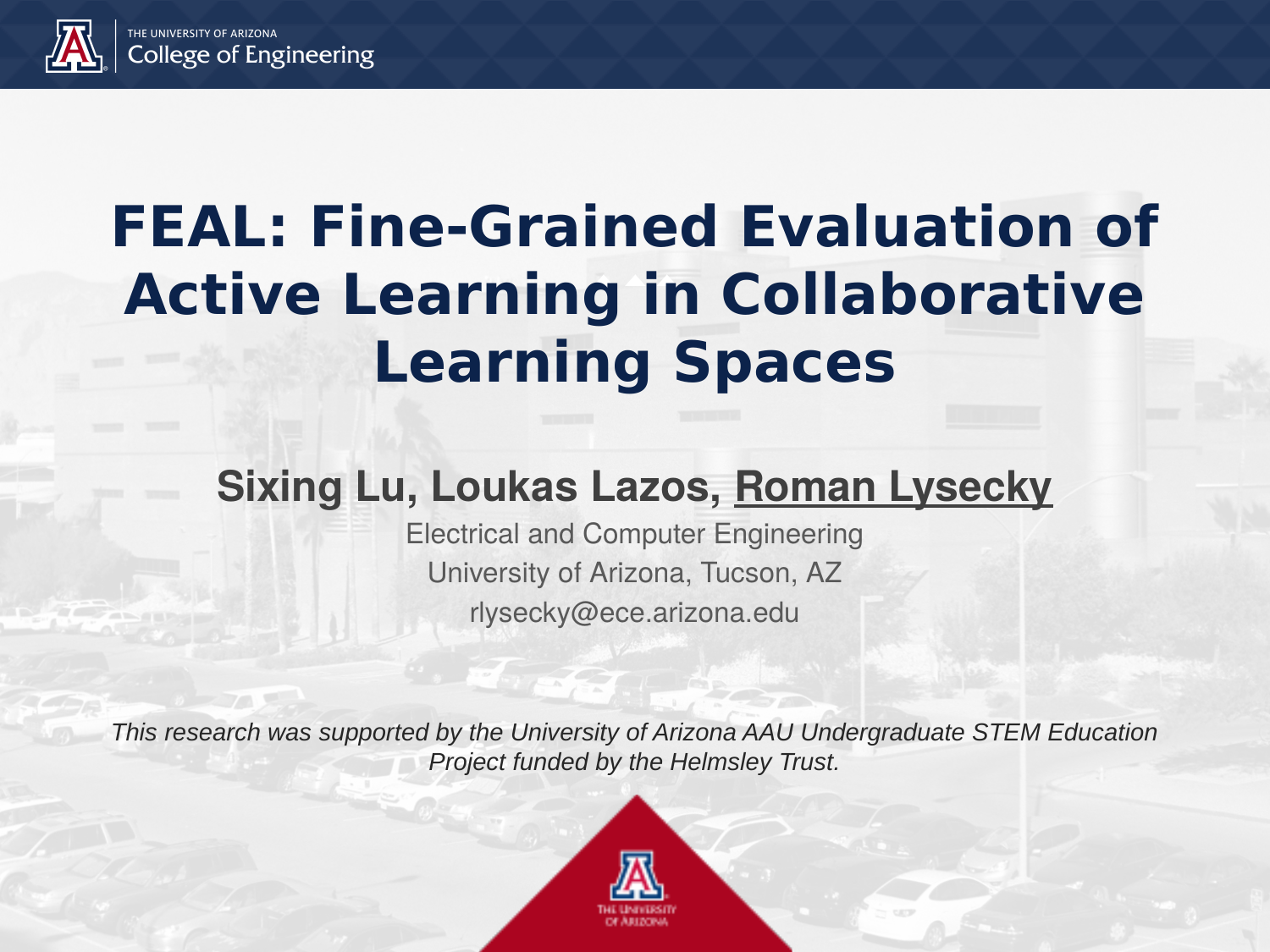

# FEAL: Fine-Grained Evaluation of Active Learning in Collaborative Learning Spaces
Sixing Lu, Loukas Lazos, Roman Lysecky
Electrical and Computer Engineering
University of Arizona, Tucson, AZ
rlysecky@ece.arizona.edu

This research was supported by the University of Arizona AAU Undergraduate STEM Education Project funded by the Helmsley Trust.